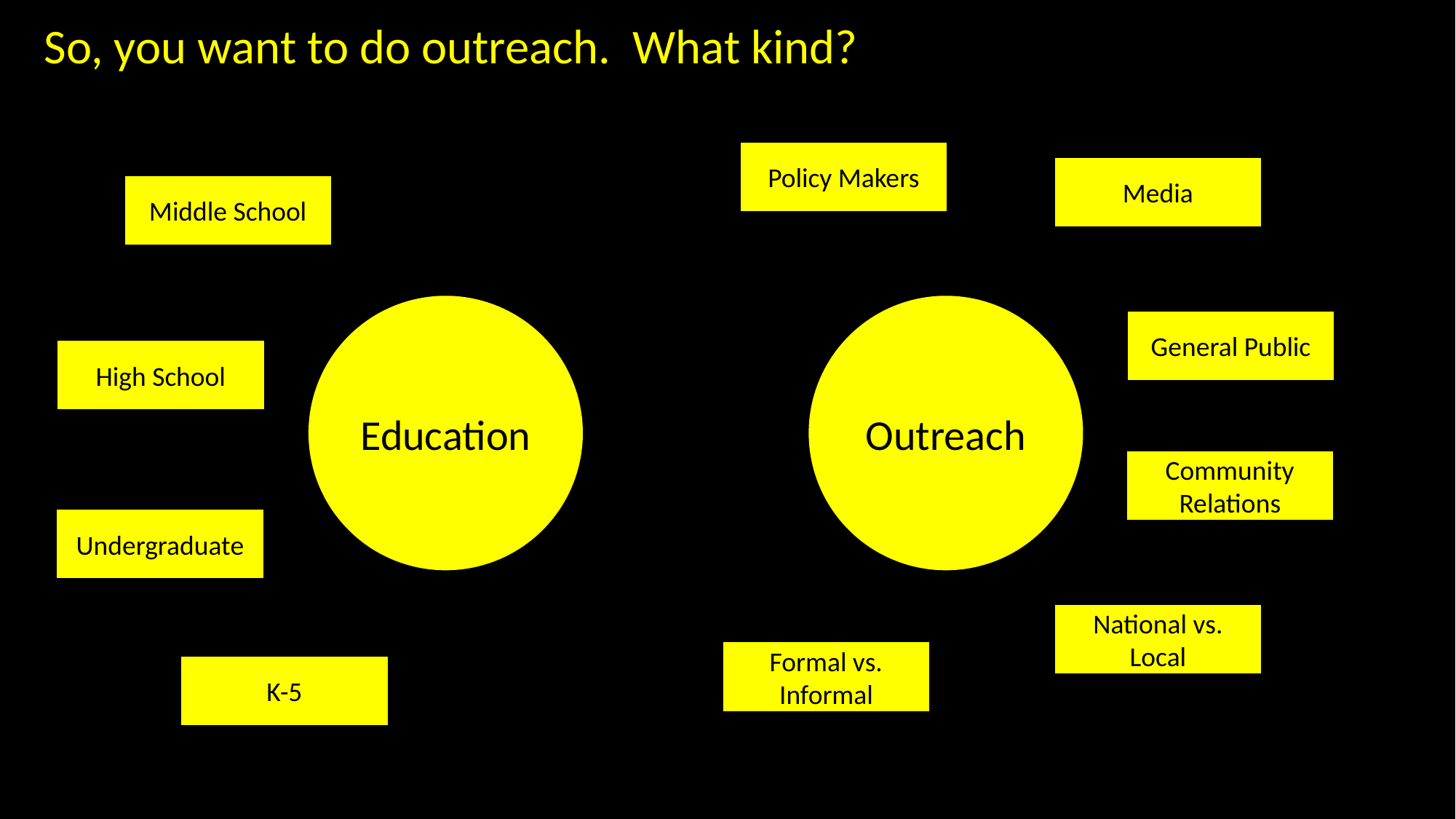

So, you want to do outreach.  What kind?
Policy Makers
Media
Middle School
Education
Outreach
General Public
High School
Community
Relations
Undergraduate
National vs. Local
Formal vs. Informal
K-5